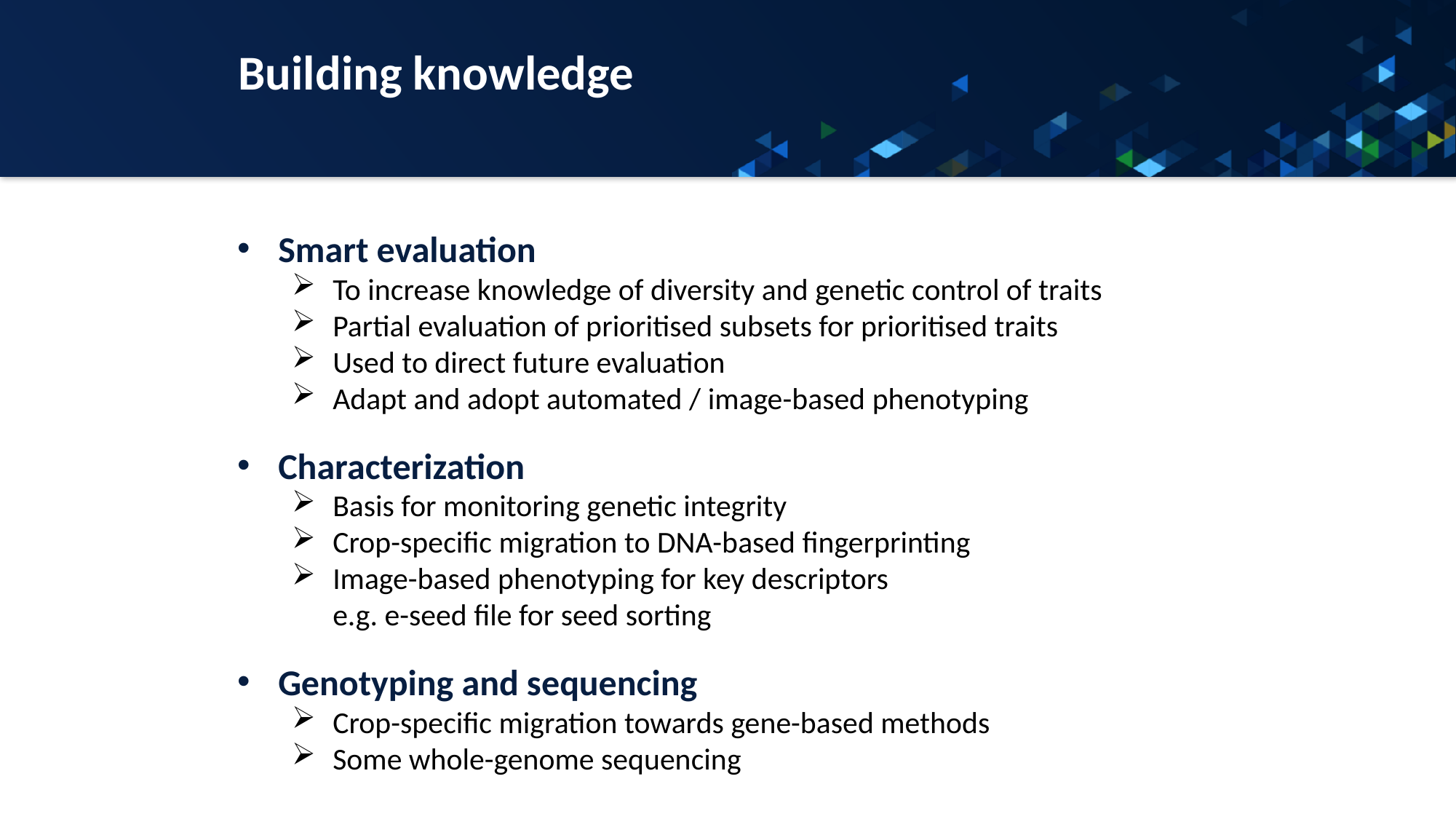

# Building knowledge
Smart evaluation
To increase knowledge of diversity and genetic control of traits
Partial evaluation of prioritised subsets for prioritised traits
Used to direct future evaluation
Adapt and adopt automated / image-based phenotyping
Characterization
Basis for monitoring genetic integrity
Crop-specific migration to DNA-based fingerprinting
Image-based phenotyping for key descriptors
e.g. e-seed file for seed sorting
Genotyping and sequencing
Crop-specific migration towards gene-based methods
Some whole-genome sequencing